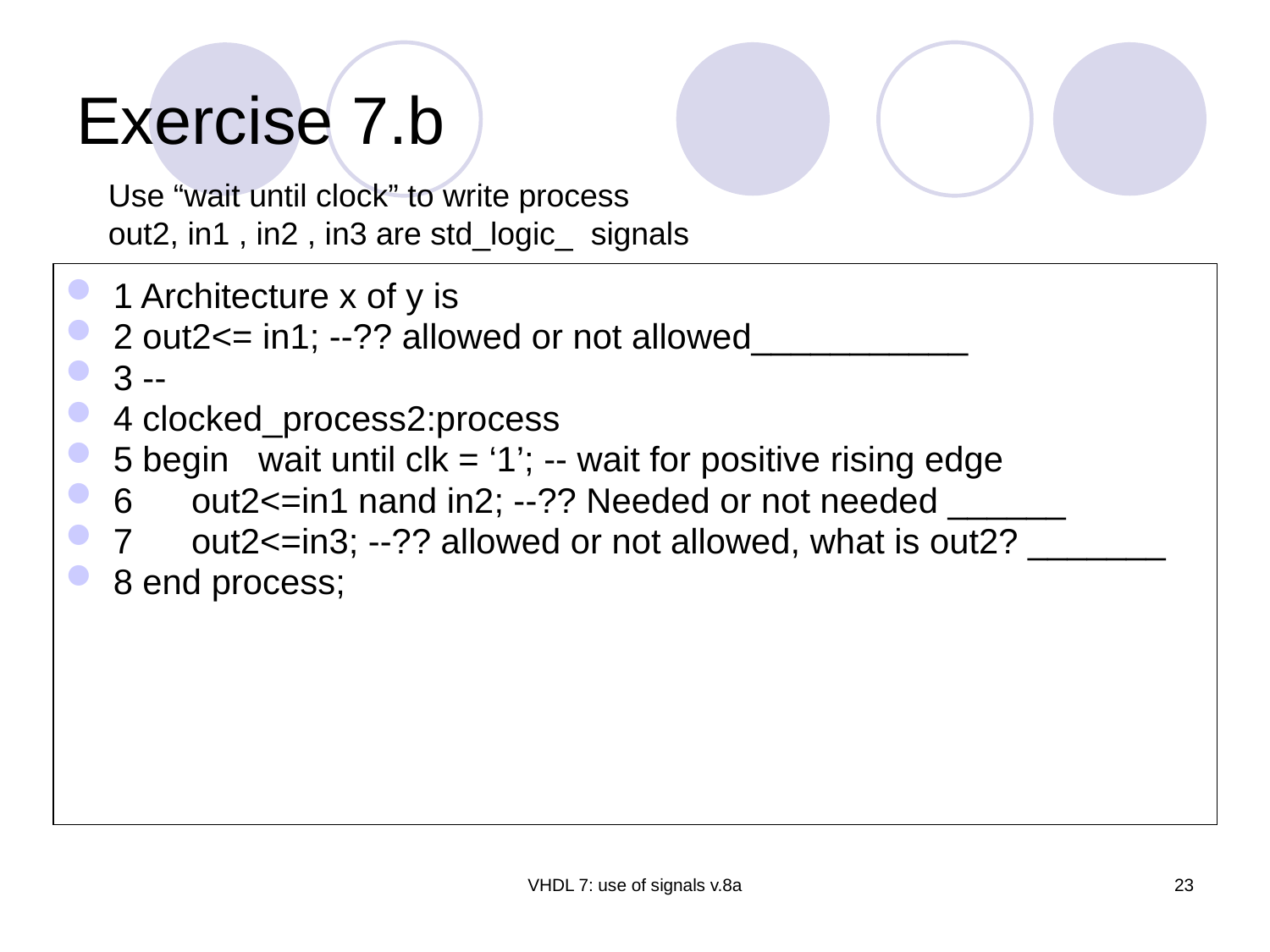

# Exercise 7.b
Use “wait until clock” to write process
out2, in1 , in2 , in3 are std_logic_  signals

1 Architecture x of y is
2 out2<= in1; --?? allowed or not allowed___________
3 --
4 clocked_process2:process
5 begin   wait until clk = ‘1’; -- wait for positive rising edge
6      out2<=in1 nand in2; --?? Needed or not needed ______
7      out2<=in3; --?? allowed or not allowed, what is out2? _______
8 end process;

VHDL 7: use of signals v.8a
23